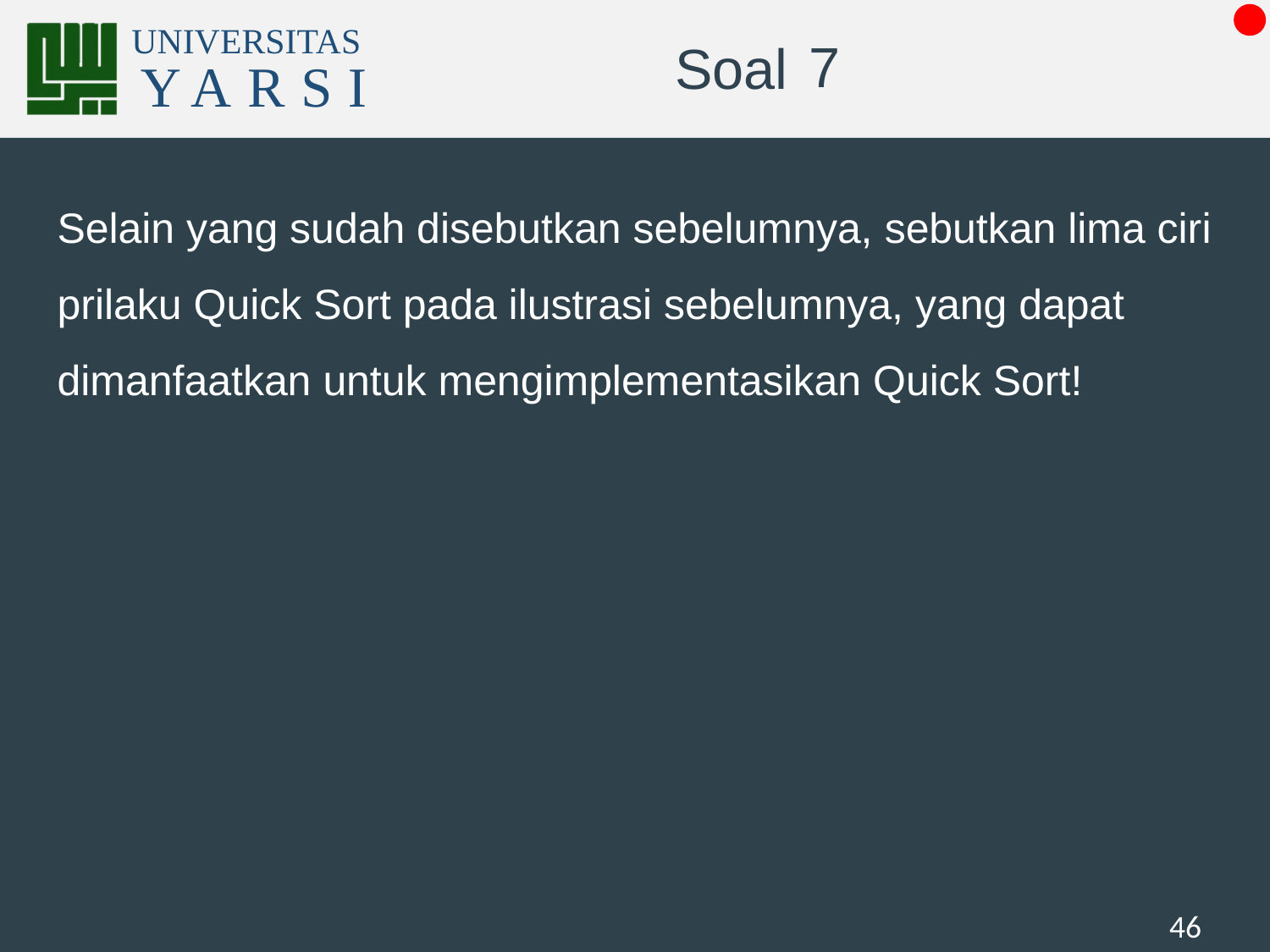

# 7
Selain yang sudah disebutkan sebelumnya, sebutkan lima ciri prilaku Quick Sort pada ilustrasi sebelumnya, yang dapat dimanfaatkan untuk mengimplementasikan Quick Sort!